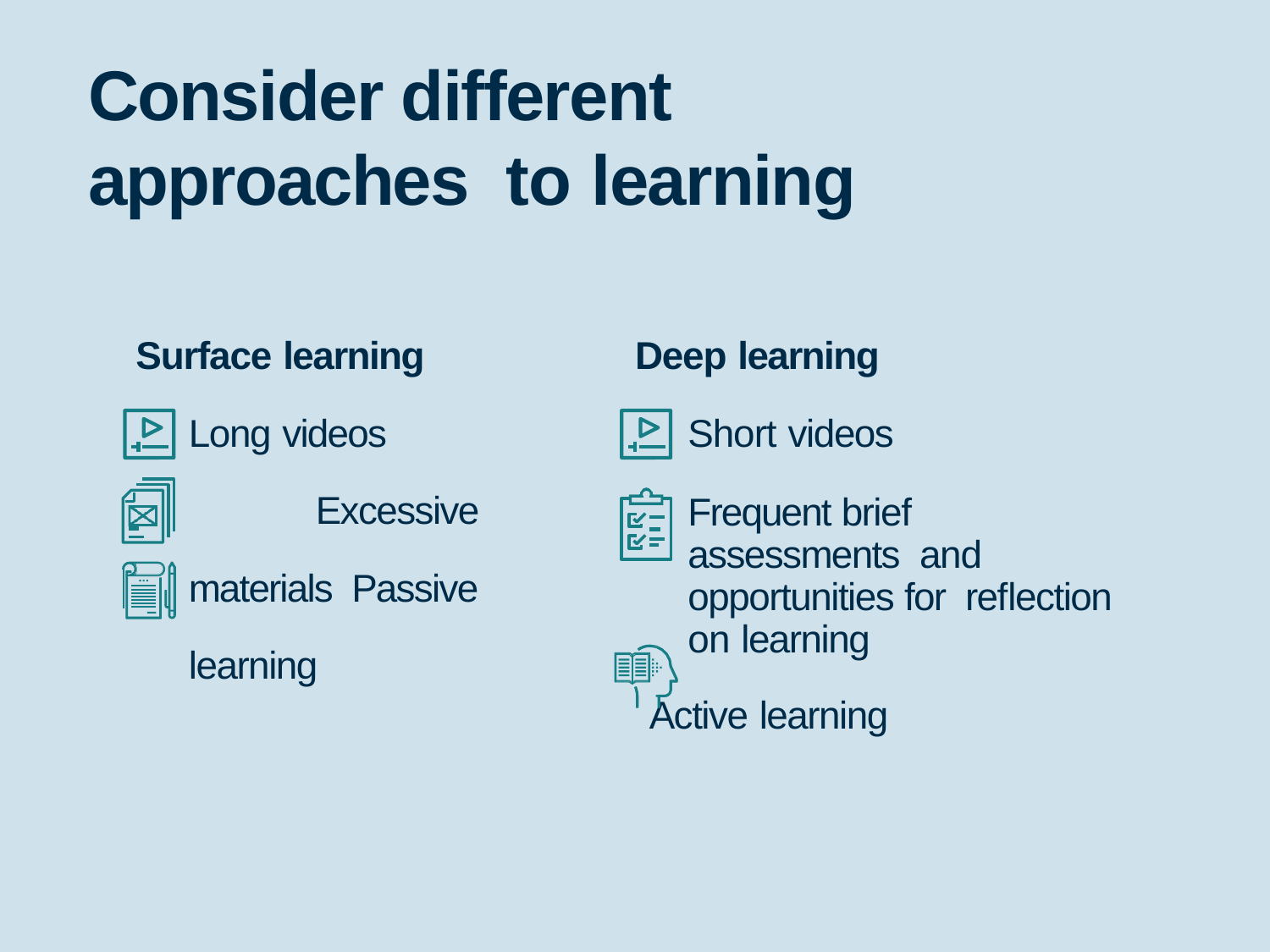

# Consider different approaches  to learning
Surface learning
Long videos
 		Excessive materials  Passive learning
Deep learning
Short videos
 	Frequent brief assessments  and opportunities for  reﬂection on learning
Active learning